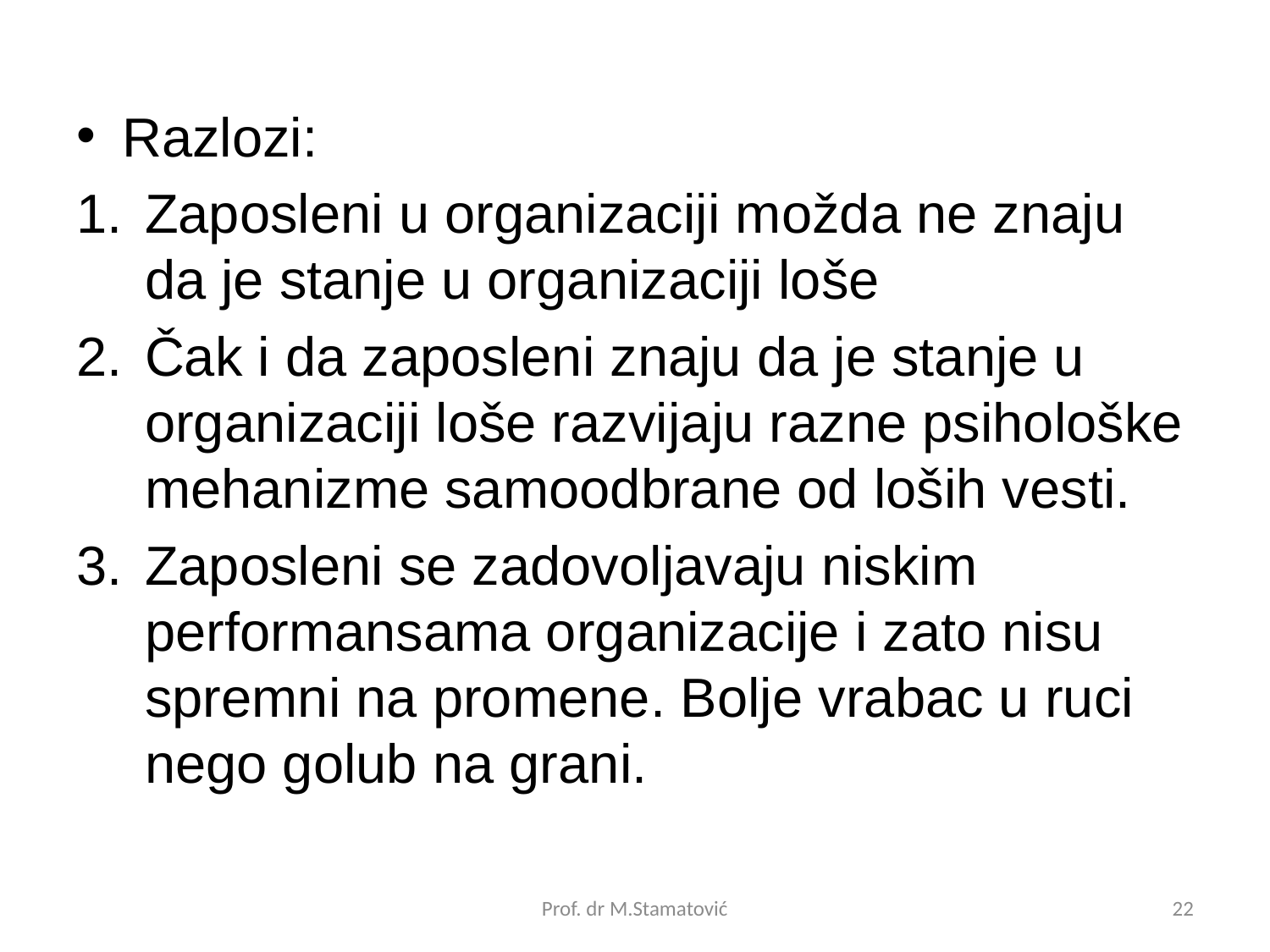

Razlozi:
Zaposleni u organizaciji možda ne znaju da je stanje u organizaciji loše
Čak i da zaposleni znaju da je stanje u organizaciji loše razvijaju razne psihološke mehanizme samoodbrane od loših vesti.
Zaposleni se zadovoljavaju niskim performansama organizacije i zato nisu spremni na promene. Bolje vrabac u ruci nego golub na grani.

Prof. dr M.Stamatović
22